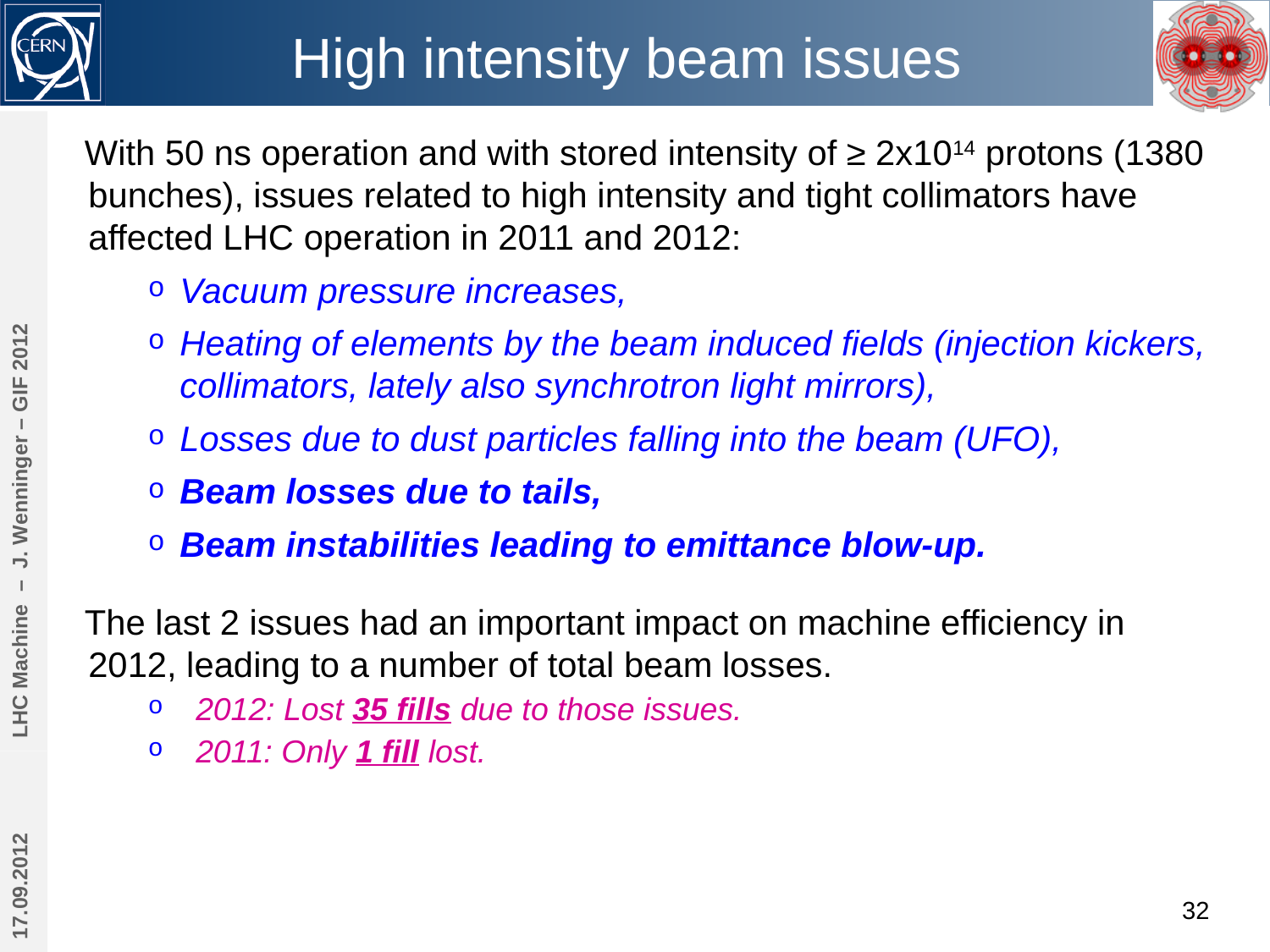

# High intensity beam issues
With 50 ns operation and with stored intensity of ≥ 2x1014 protons (1380 bunches), issues related to high intensity and tight collimators have affected LHC operation in 2011 and 2012:
Vacuum pressure increases,
Heating of elements by the beam induced fields (injection kickers, collimators, lately also synchrotron light mirrors),
Losses due to dust particles falling into the beam (UFO),
Beam losses due to tails,
Beam instabilities leading to emittance blow-up.
LHC Machine  –  J. Wenninger – GIF 2012
The last 2 issues had an important impact on machine efficiency in 2012, leading to a number of total beam losses.
2012: Lost 35 fills due to those issues.
2011: Only 1 fill lost.
17.09.2012
32